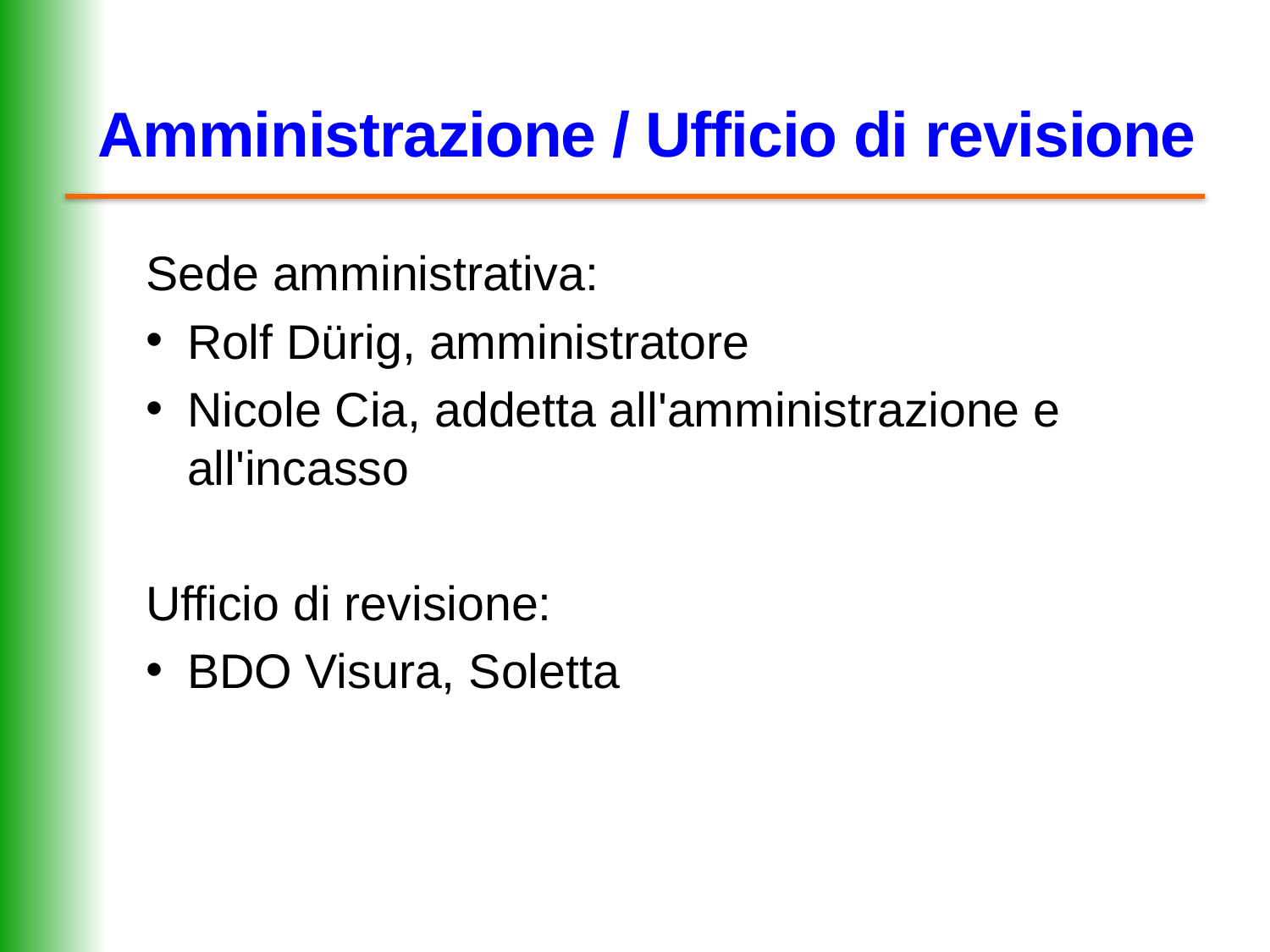

# Amministrazione / Ufficio di revisione
Sede amministrativa:
Rolf Dürig, amministratore
Nicole Cia, addetta all'amministrazione e all'incasso

Ufficio di revisione:
BDO Visura, Soletta